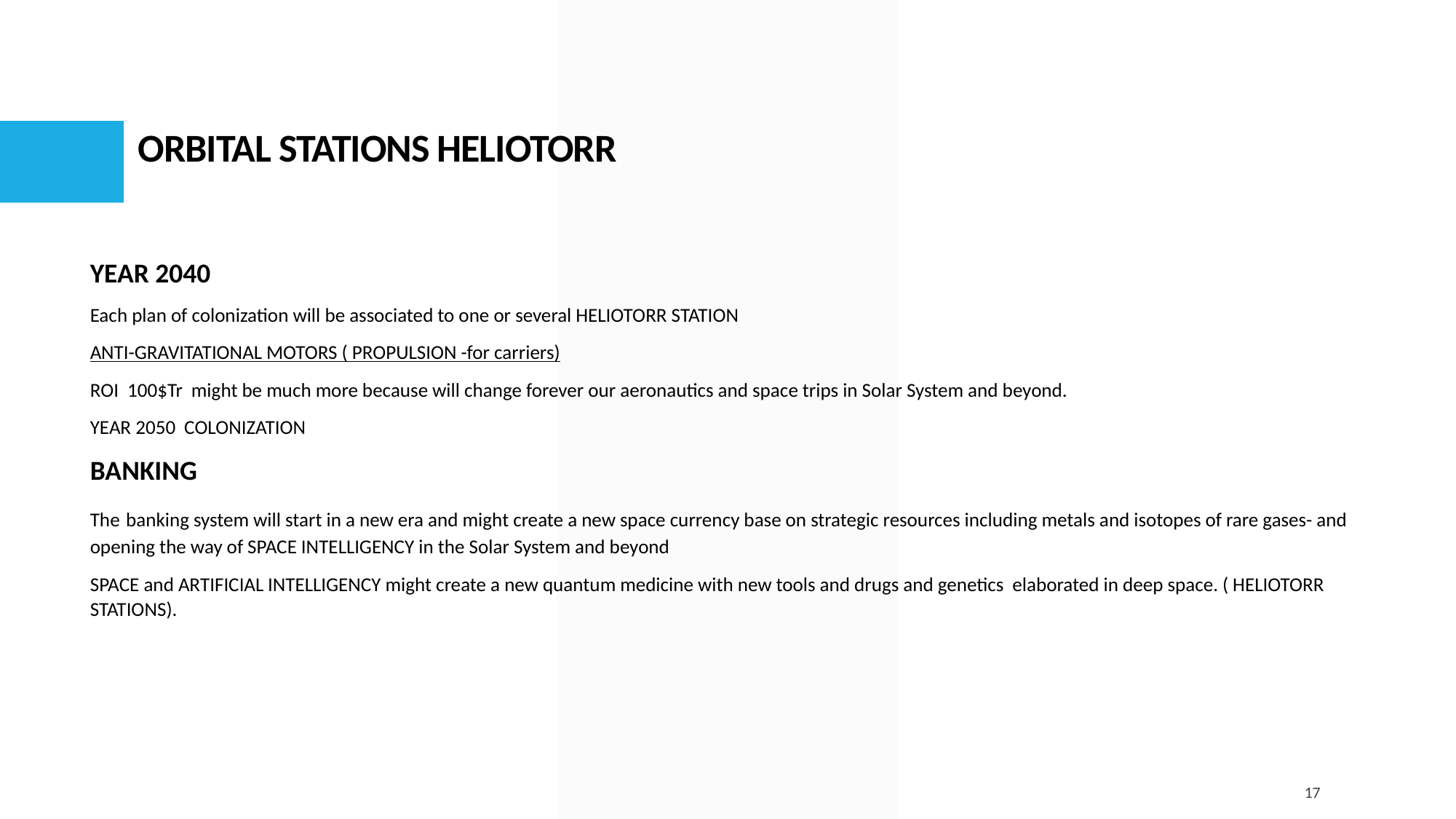

ORBITAL STATIONS HELIOTORR

#
YEAR 2040
Each plan of colonization will be associated to one or several HELIOTORR STATION
ANTI-GRAVITATIONAL MOTORS ( PROPULSION -for carriers)
ROI  100$Tr  might be much more because will change forever our aeronautics and space trips in Solar System and beyond.
YEAR 2050  COLONIZATION
BANKING
The banking system will start in a new era and might create a new space currency base on strategic resources including metals and isotopes of rare gases- and opening the way of SPACE INTELLIGENCY in the Solar System and beyond
SPACE and ARTIFICIAL INTELLIGENCY might create a new quantum medicine with new tools and drugs and genetics  elaborated in deep space. ( HELIOTORR STATIONS).

17